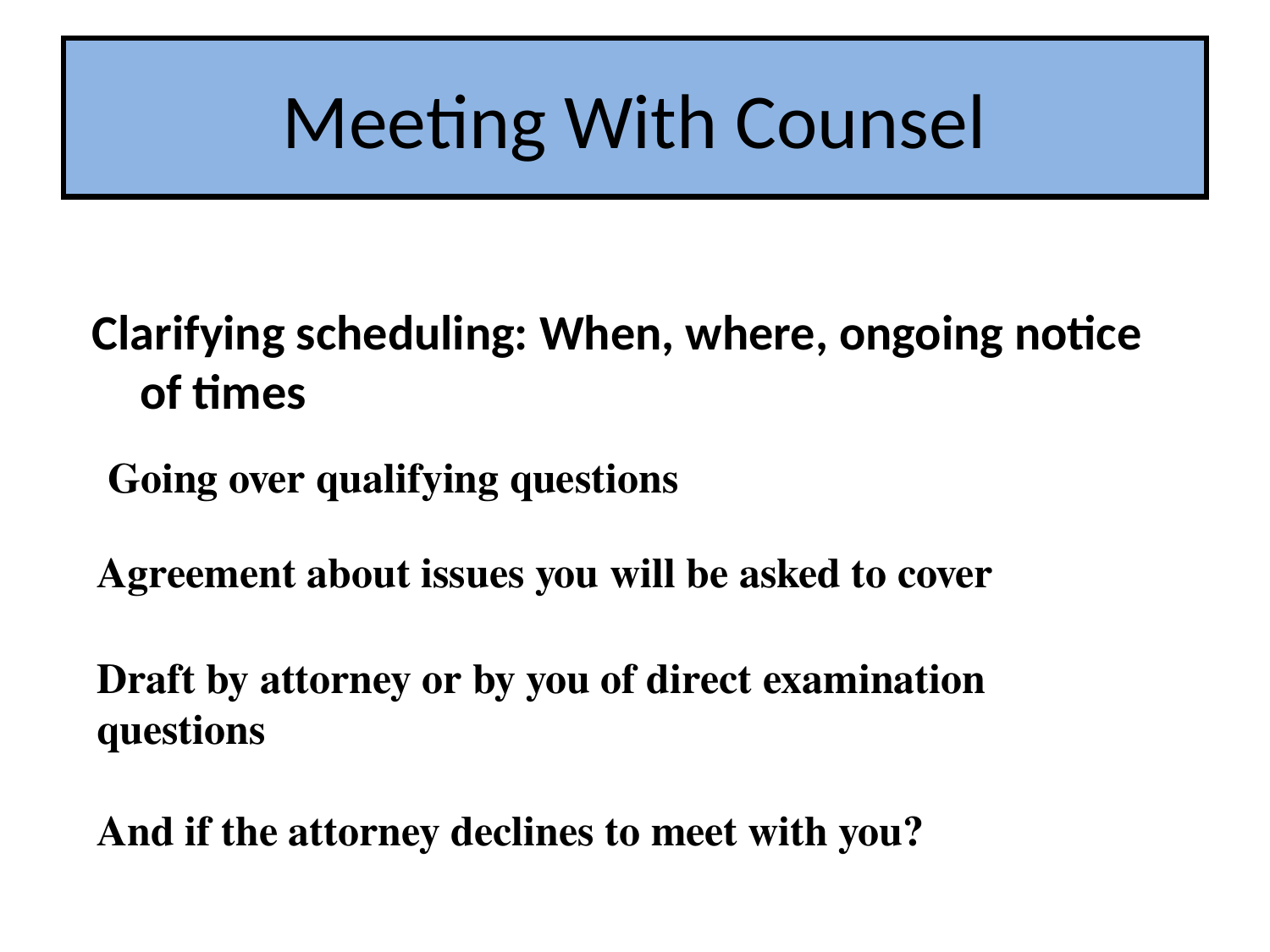

# Meeting With Counsel
Clarifying scheduling: When, where, ongoing notice of times
Going over qualifying questions
Agreement about issues you will be asked to cover
Draft by attorney or by you of direct examination questions

And if the attorney declines to meet with you?